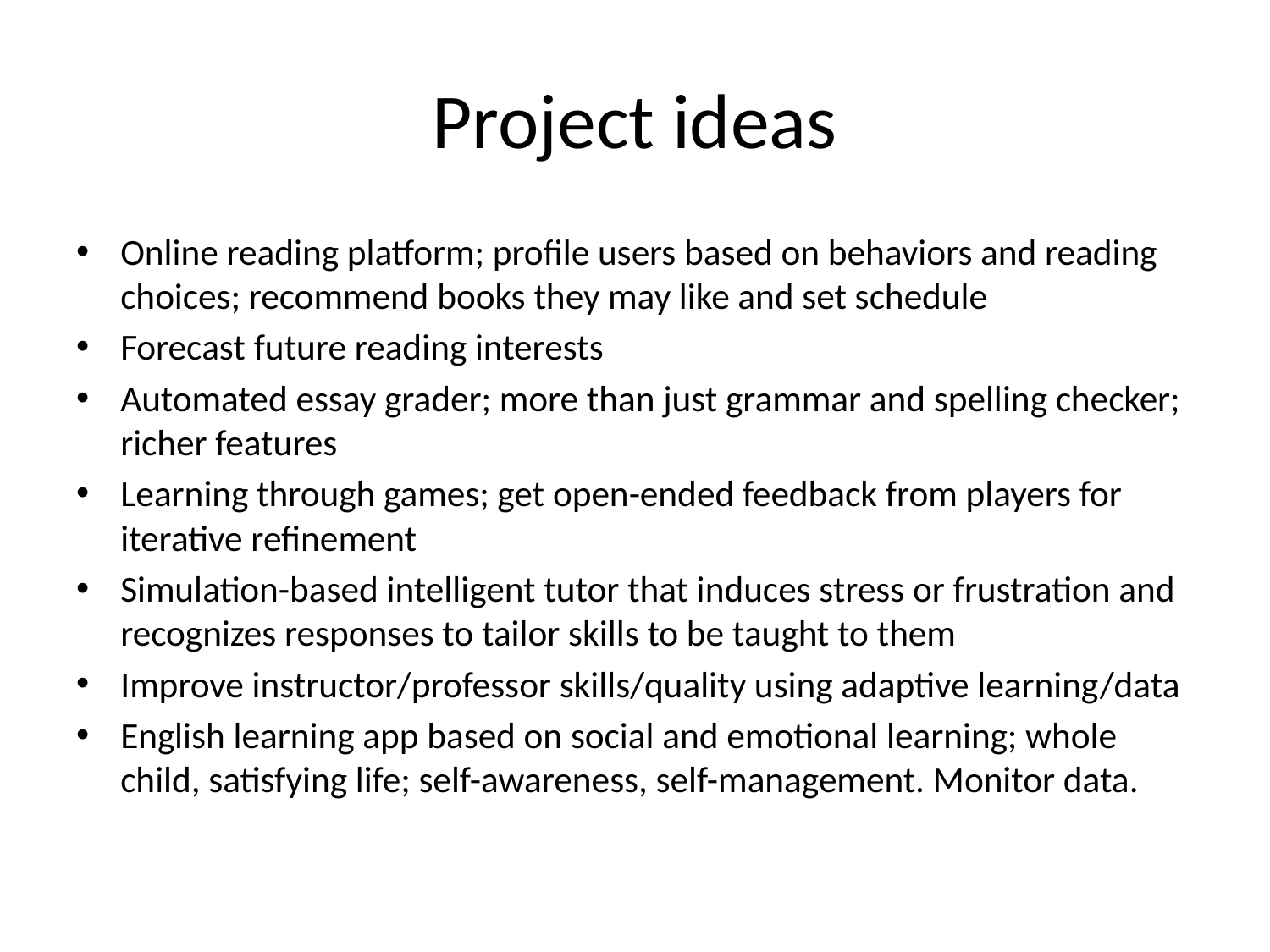

# Project ideas
Online reading platform; profile users based on behaviors and reading choices; recommend books they may like and set schedule
Forecast future reading interests
Automated essay grader; more than just grammar and spelling checker; richer features
Learning through games; get open-ended feedback from players for iterative refinement
Simulation-based intelligent tutor that induces stress or frustration and recognizes responses to tailor skills to be taught to them
Improve instructor/professor skills/quality using adaptive learning/data
English learning app based on social and emotional learning; whole child, satisfying life; self-awareness, self-management. Monitor data.